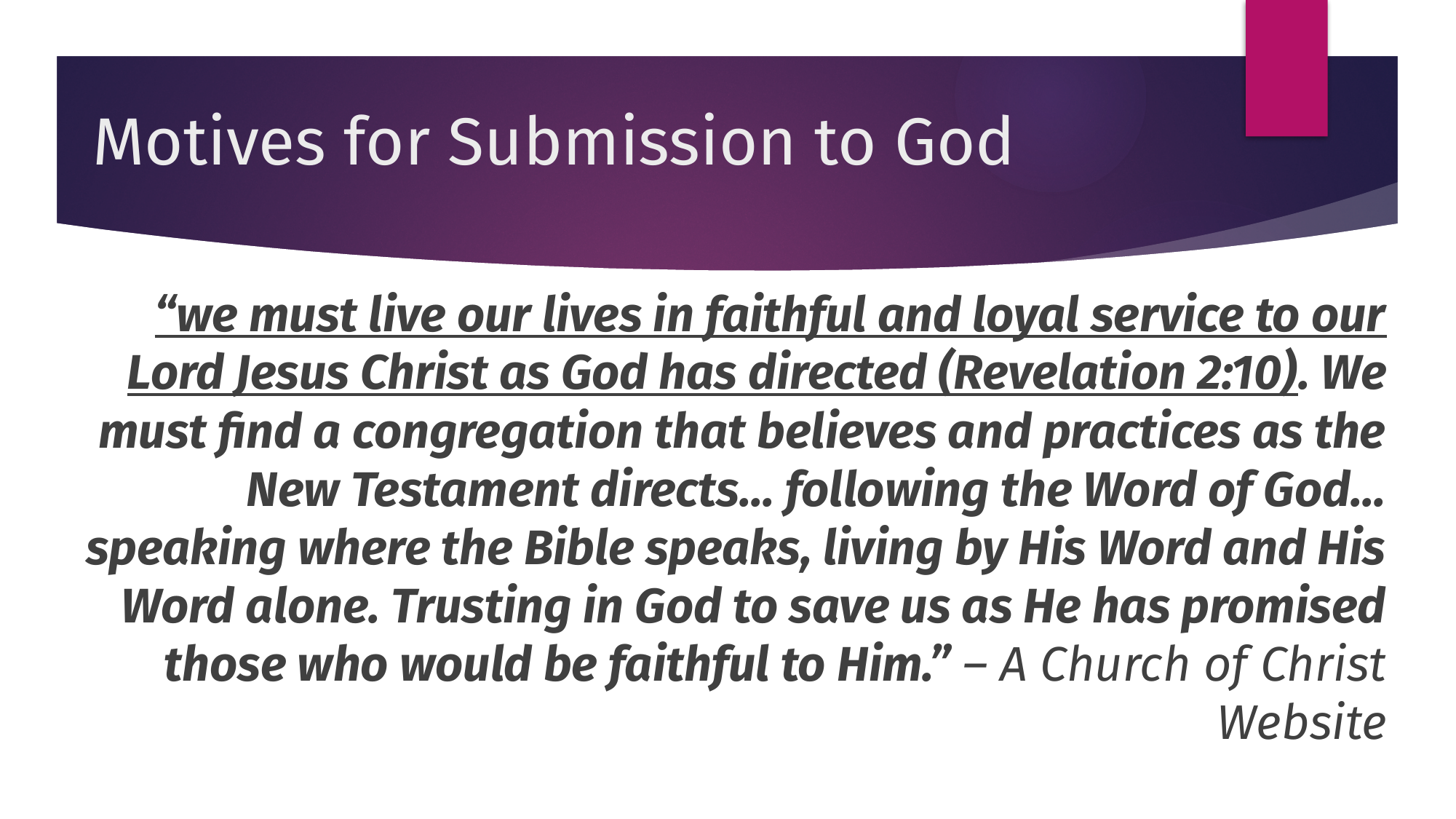

# Motives for Submission to God
“we must live our lives in faithful and loyal service to our Lord Jesus Christ as God has directed (Revelation 2:10). We must find a congregation that believes and practices as the New Testament directs... following the Word of God... speaking where the Bible speaks, living by His Word and His Word alone. Trusting in God to save us as He has promised those who would be faithful to Him.” – A Church of Christ Website